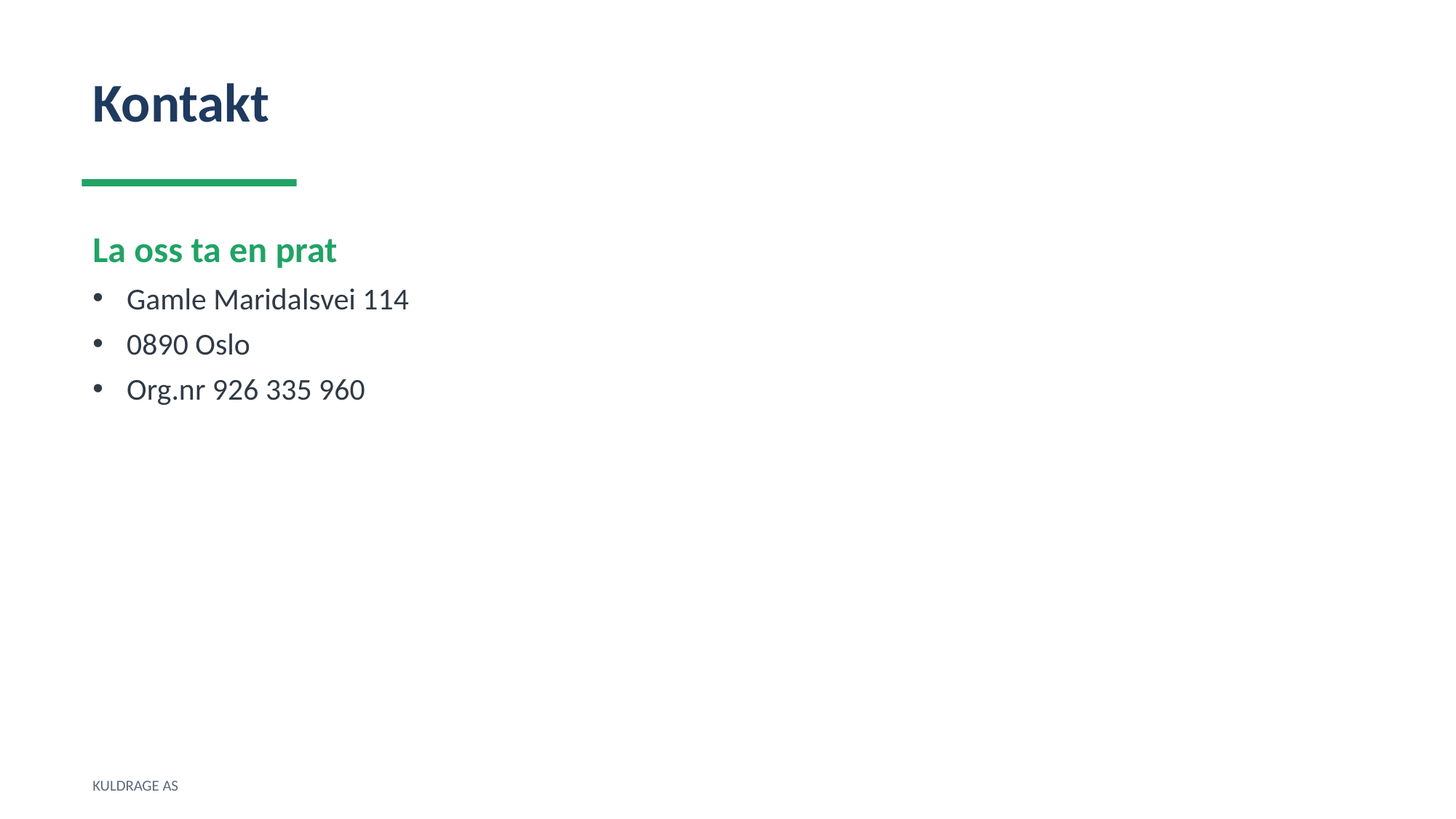

Kontakt

La oss ta en prat
Gamle Maridalsvei 114
0890 Oslo
Org.nr 926 335 960
KULDRAGE AS